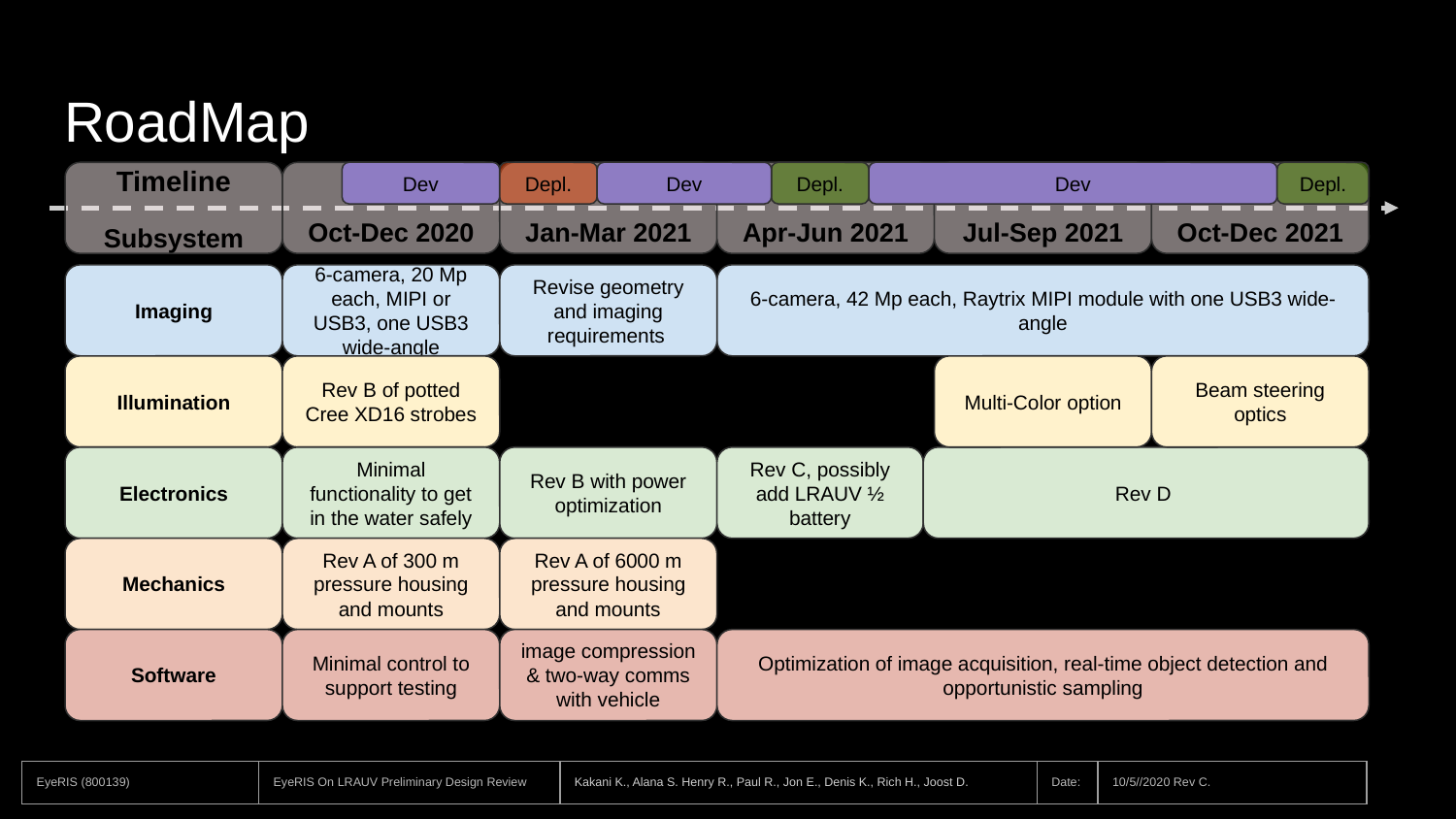

# RoadMap
Timeline
Subsystem
Oct-Dec 2020
Dev
Jan-Mar 2021
Depl.
Dev
Apr-Jun 2021
Depl.
Dev
Jul-Sep 2021
Oct-Dec 2021
Depl.
Imaging
6-camera, 20 Mp each, MIPI or USB3, one USB3 wide-angle
Revise geometry and imaging requirements
6-camera, 42 Mp each, Raytrix MIPI module with one USB3 wide-angle
Illumination
Rev B of potted Cree XD16 strobes
Multi-Color option
Beam steering optics
Electronics
Minimal functionality to get in the water safely
Rev B with power optimization
Rev C, possibly add LRAUV ½ battery
Rev D
Mechanics
Rev A of 300 m pressure housing and mounts
Rev A of 6000 m pressure housing and mounts
Software
Minimal control to support testing
image compression & two-way comms with vehicle
Optimization of image acquisition, real-time object detection and opportunistic sampling